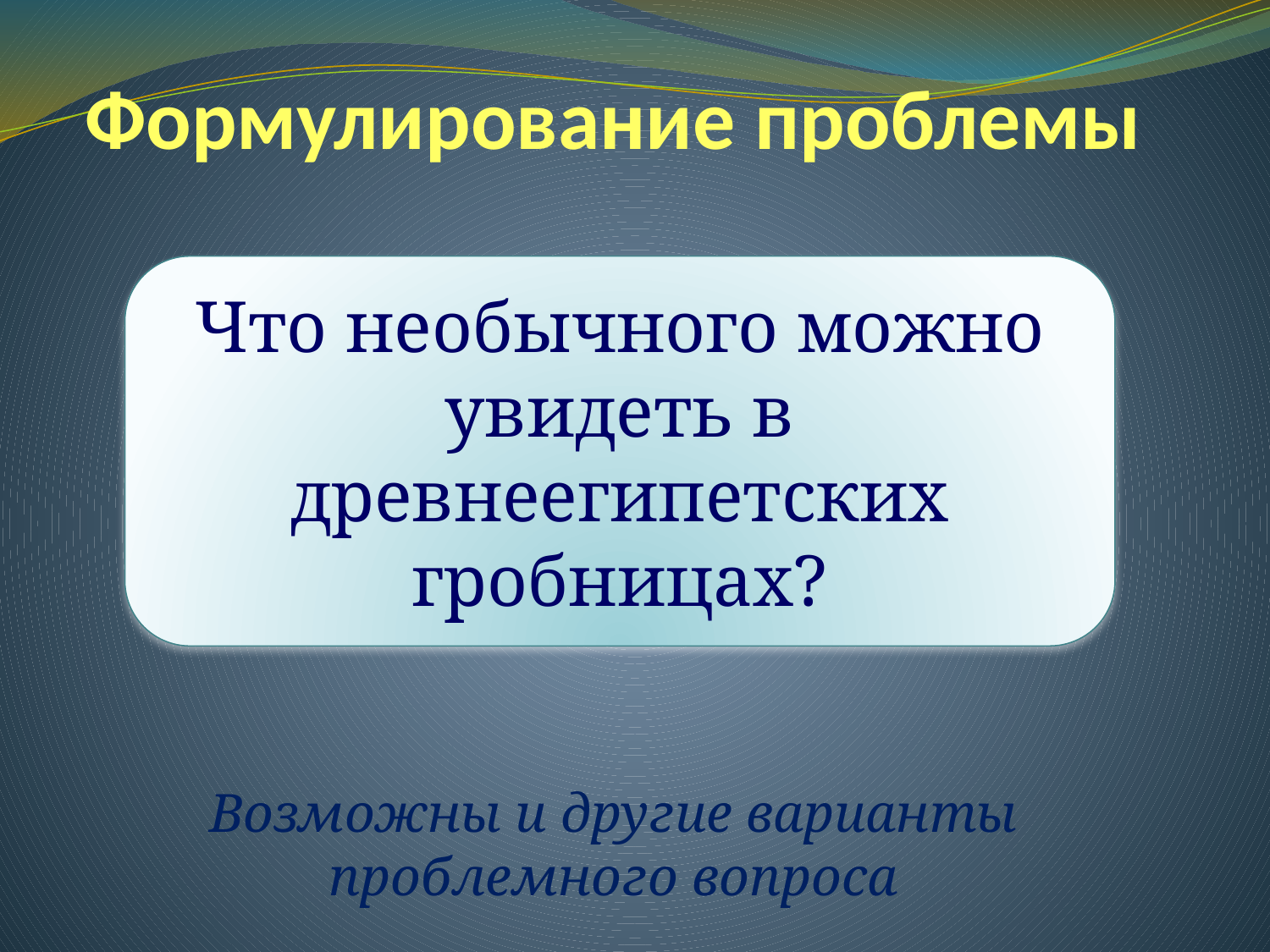

# Формулирование проблемы
Что необычного можно увидеть в древнеегипетских гробницах?

Возможны и другие варианты проблемного вопроса